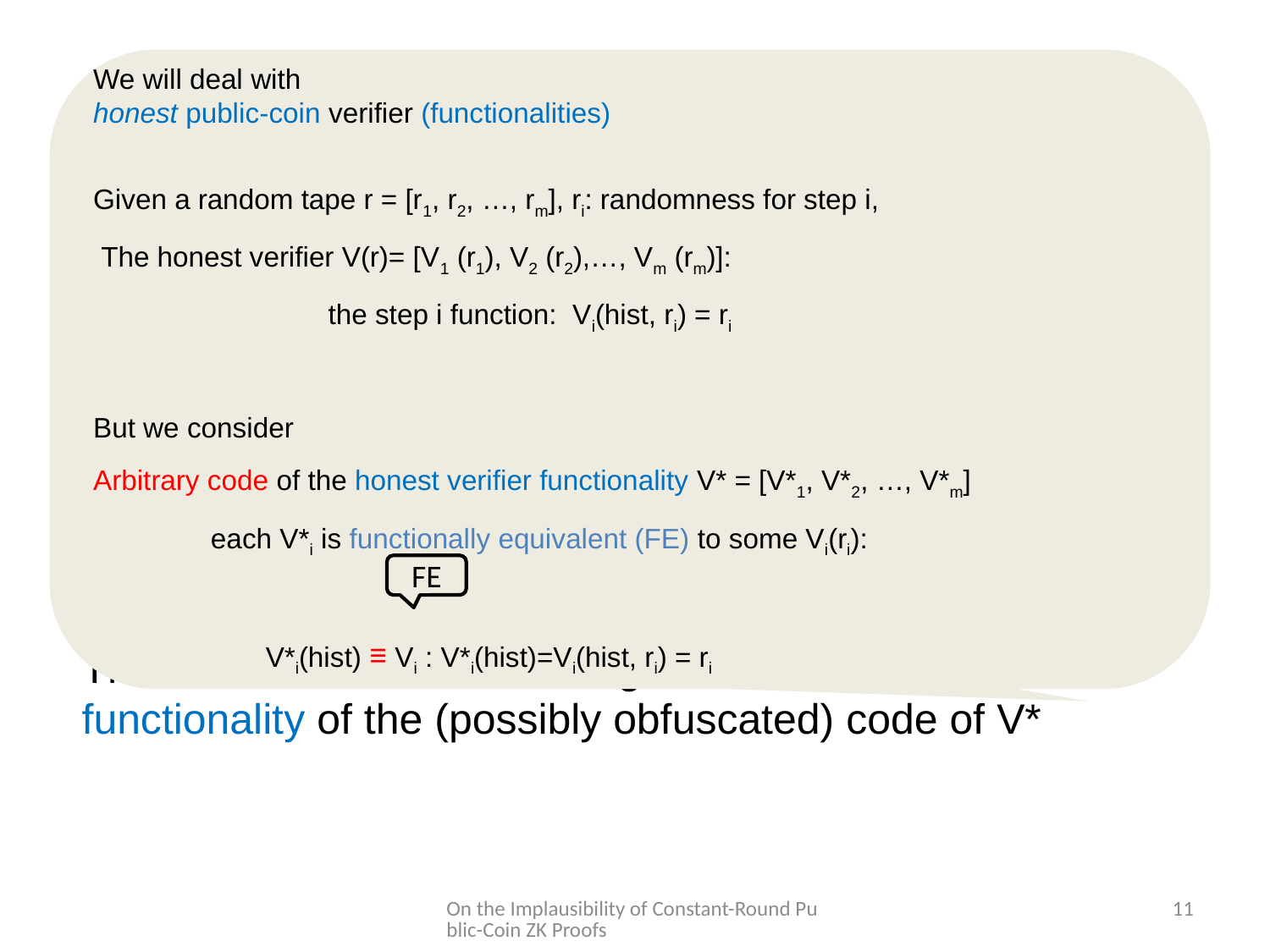

# Our main result
We will deal with
honest public-coin verifier (functionalities)

Given a random tape r = [r1, r2, …, rm], ri: randomness for step i,
 The honest verifier V(r)= [V1 (r1), V2 (r2),…, Vm (rm)]:
                              the step i function:  Vi(hist, ri) = ri

But we consider
Arbitrary code of the honest verifier functionality V* = [V*1, V*2, …, V*m]
               each V*i is functionally equivalent (FE) to some Vi(ri):

                      V*i(hist) ≡ Vi : V*i(hist)=Vi(hist, ri) = ri
Canonical ZK proof: It is sufficient to feed S with only partial code of V* in simulation
All known ZK protocols are canonical

For a common type of constant-round public-coin proof system, if it has a universal simulator S

FE
Then S can be used to distinguish some non-trivial functionality of the (possibly obfuscated) code of V*

On the Implausibility of Constant-Round Public-Coin ZK Proofs
11